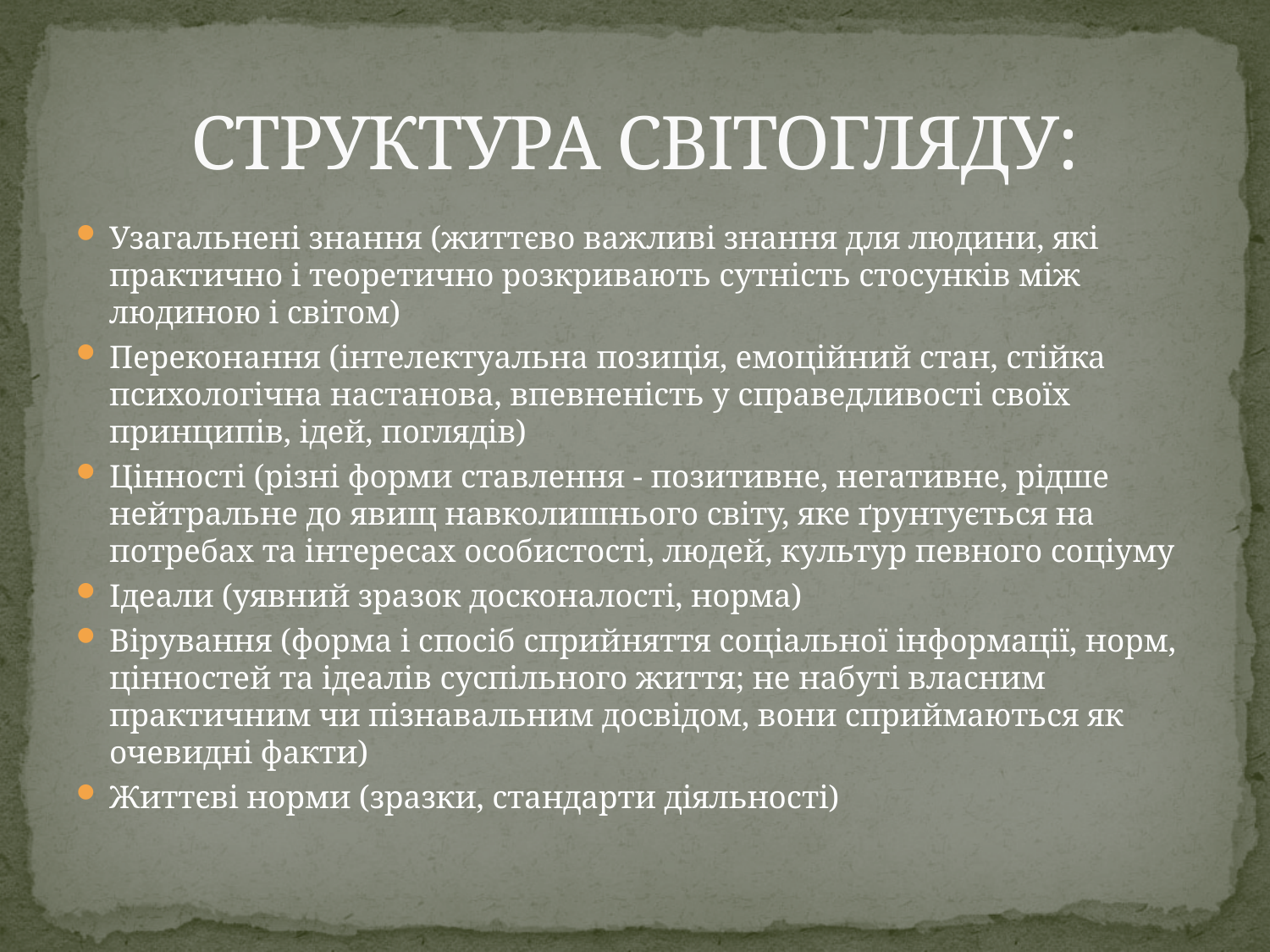

# СТРУКТУРА СВІТОГЛЯДУ:
Узагальнені знання (життєво важливі знання для людини, які практично і теоретично розкривають сутність стосунків між людиною і світом)
Переконання (інтелектуальна позиція, емоційний стан, стійка психологічна настанова, впевненість у справедливості своїх принципів, ідей, поглядів)
Цінності (різні форми ставлення - позитивне, негативне, рідше нейтральне до явищ навколишнього світу, яке ґрунтується на потребах та інтересах особистості, людей, культур певного соціуму
Ідеали (уявний зразок досконалості, норма)
Вірування (форма і спосіб сприйняття соціальної інформації, норм, цінностей та ідеалів суспільного життя; не набуті власним практичним чи пізнавальним досвідом, вони сприймаються як очевидні факти)
Життєві норми (зразки, стандарти діяльності)